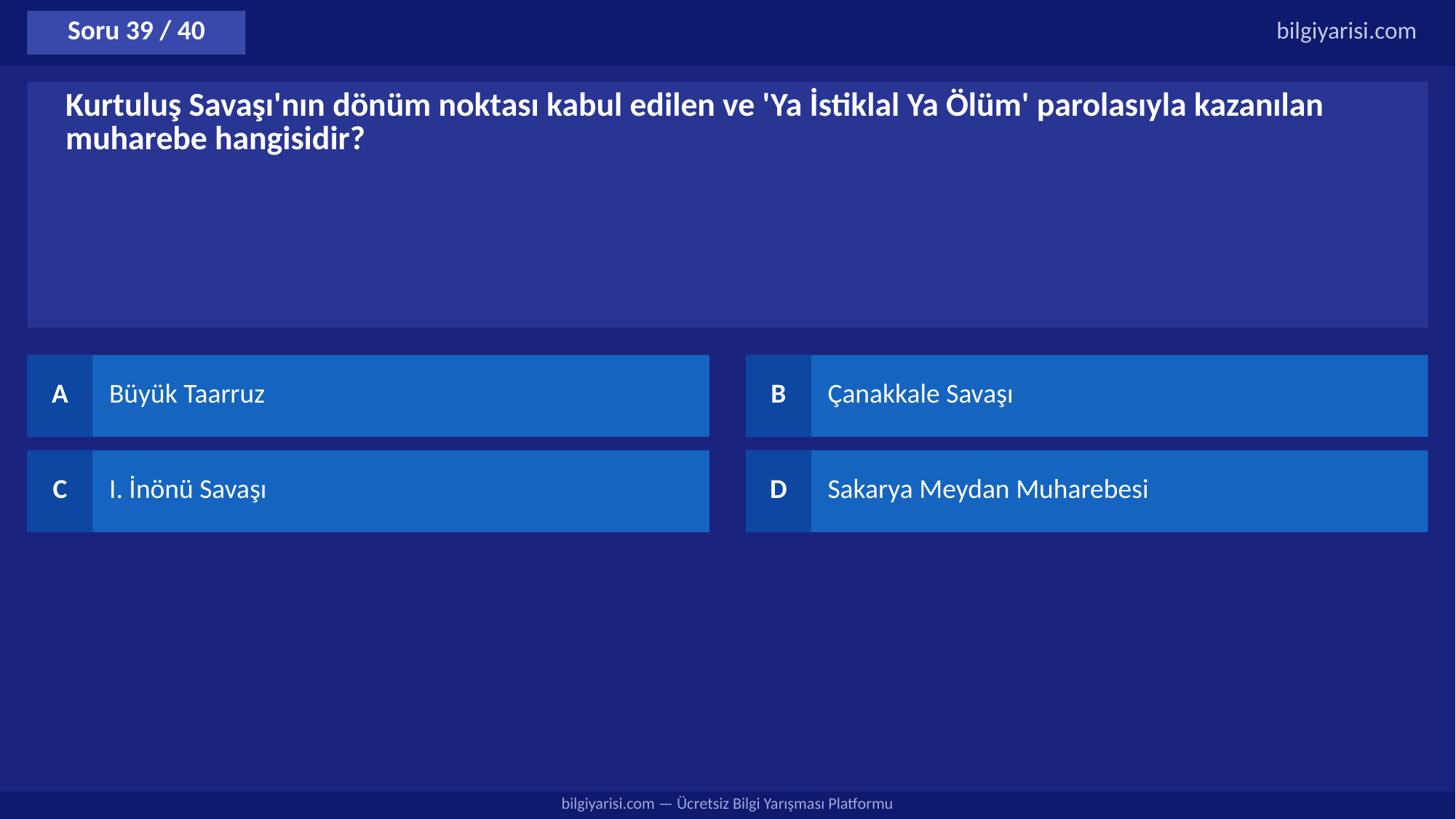

Soru 39 / 40
bilgiyarisi.com

Kurtuluş Savaşı'nın dönüm noktası kabul edilen ve 'Ya İstiklal Ya Ölüm' parolasıyla kazanılan muharebe hangisidir?

A
Büyük Taarruz

B
Çanakkale Savaşı

C
I. İnönü Savaşı

D
Sakarya Meydan Muharebesi
bilgiyarisi.com — Ücretsiz Bilgi Yarışması Platformu